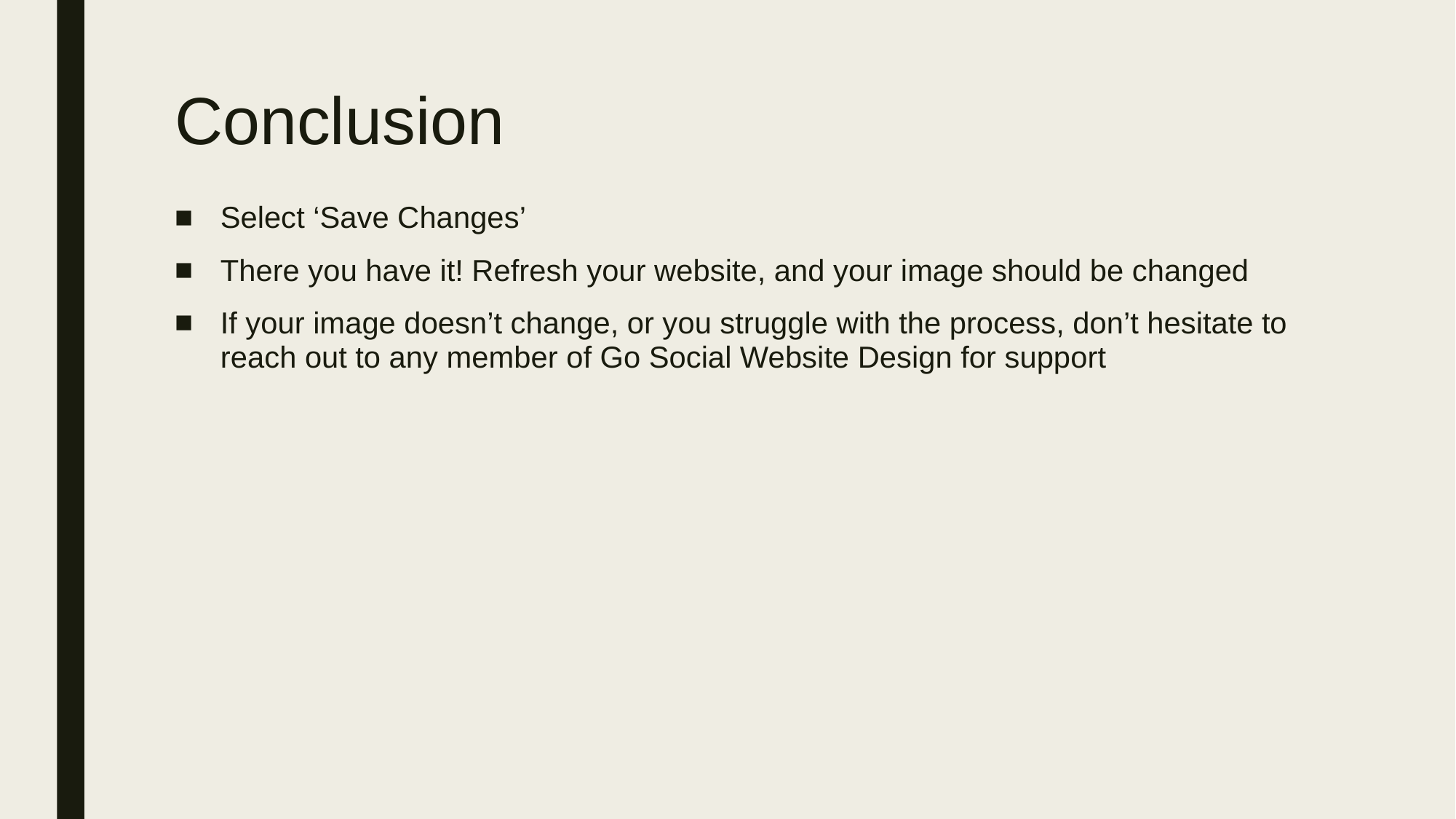

# Conclusion
Select ‘Save Changes’
There you have it! Refresh your website, and your image should be changed
If your image doesn’t change, or you struggle with the process, don’t hesitate to reach out to any member of Go Social Website Design for support